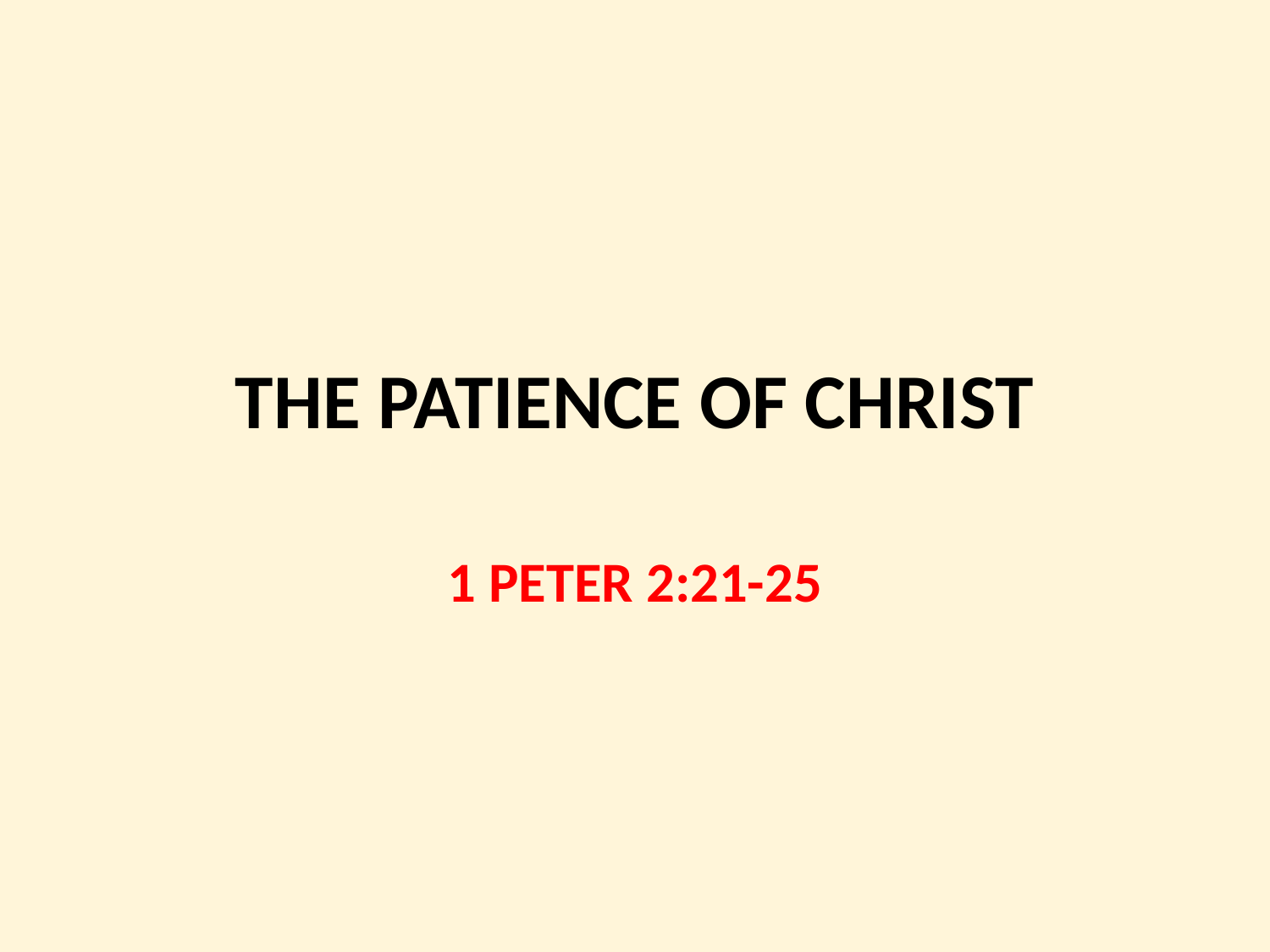

# THE PATIENCE OF CHRIST
1 PETER 2:21-25